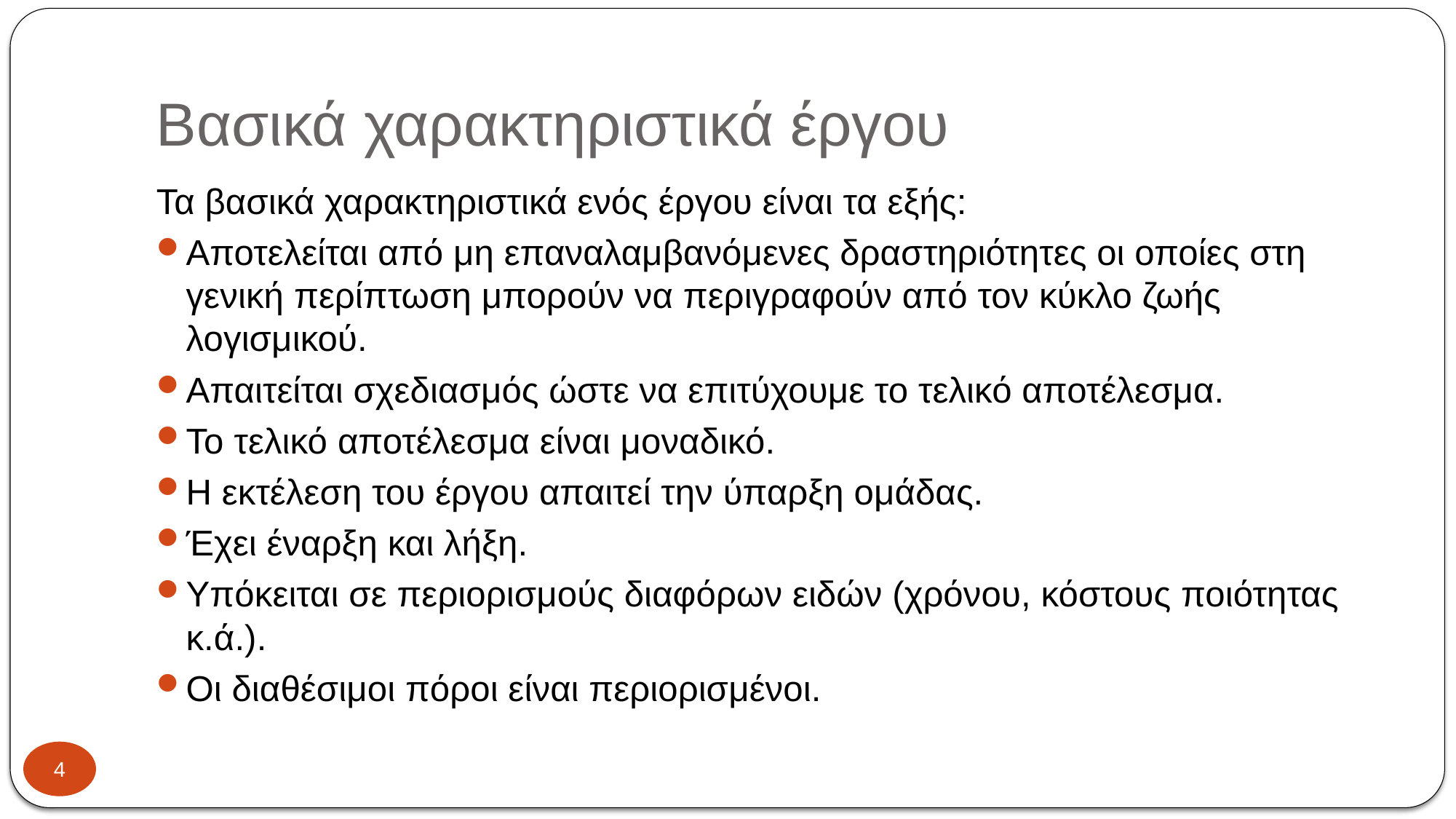

# Βασικά χαρακτηριστικά έργου
Τα βασικά χαρακτηριστικά ενός έργου είναι τα εξής:
Αποτελείται από μη επαναλαμβανόμενες δραστηριότητες οι οποίες στη γενική περίπτωση μπορούν να περιγραφούν από τον κύκλο ζωής λογισμικού.
Απαιτείται σχεδιασμός ώστε να επιτύχουμε το τελικό αποτέλεσμα.
Το τελικό αποτέλεσμα είναι μοναδικό.
Η εκτέλεση του έργου απαιτεί την ύπαρξη ομάδας.
Έχει έναρξη και λήξη.
Υπόκειται σε περιορισμούς διαφόρων ειδών (χρόνου, κόστους ποιότητας κ.ά.).
Οι διαθέσιμοι πόροι είναι περιορισμένοι.

4